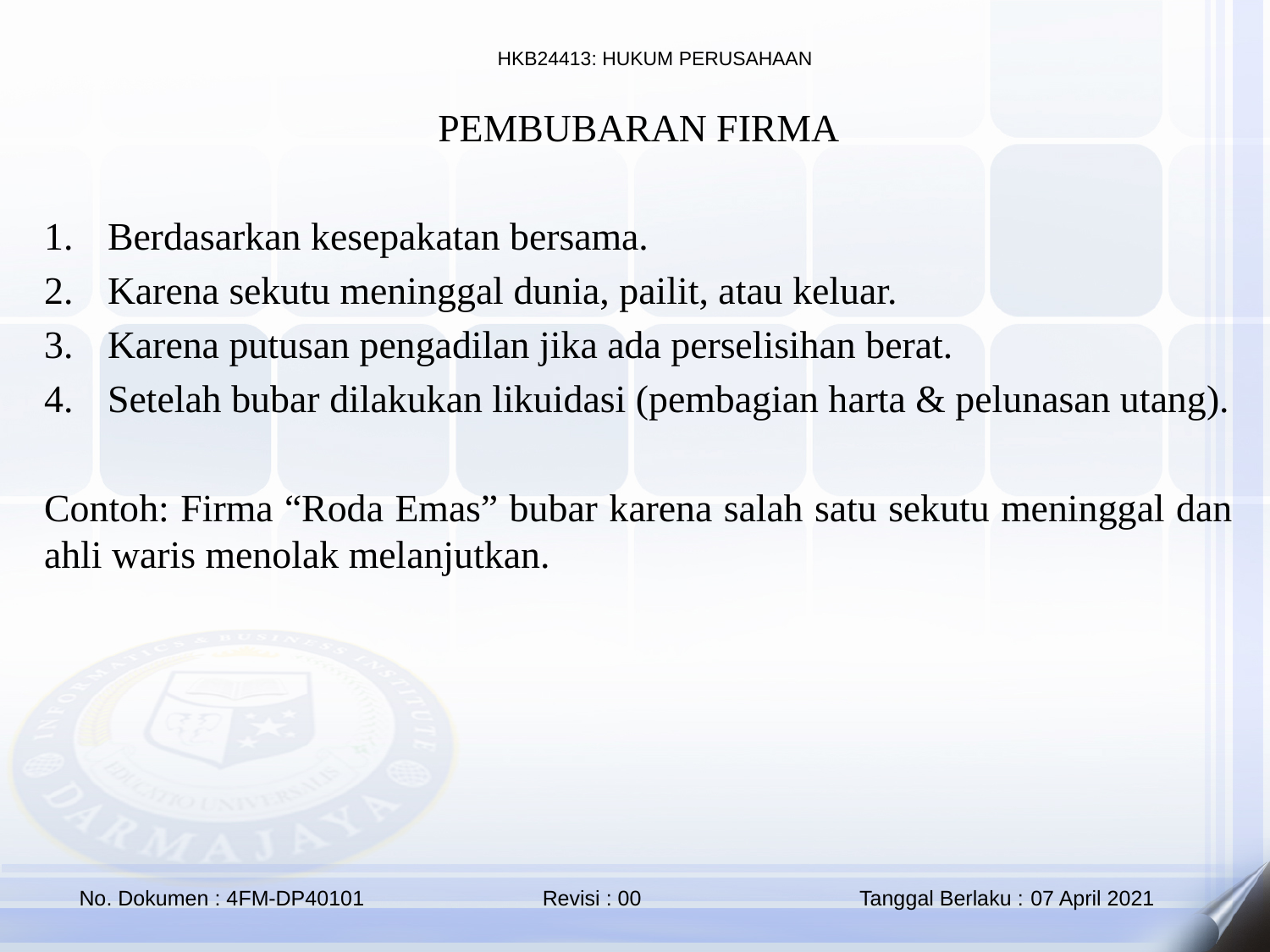

PEMBUBARAN FIRMA

Berdasarkan kesepakatan bersama.
Karena sekutu meninggal dunia, pailit, atau keluar.
Karena putusan pengadilan jika ada perselisihan berat.
Setelah bubar dilakukan likuidasi (pembagian harta & pelunasan utang).

Contoh: Firma “Roda Emas” bubar karena salah satu sekutu meninggal dan ahli waris menolak melanjutkan.